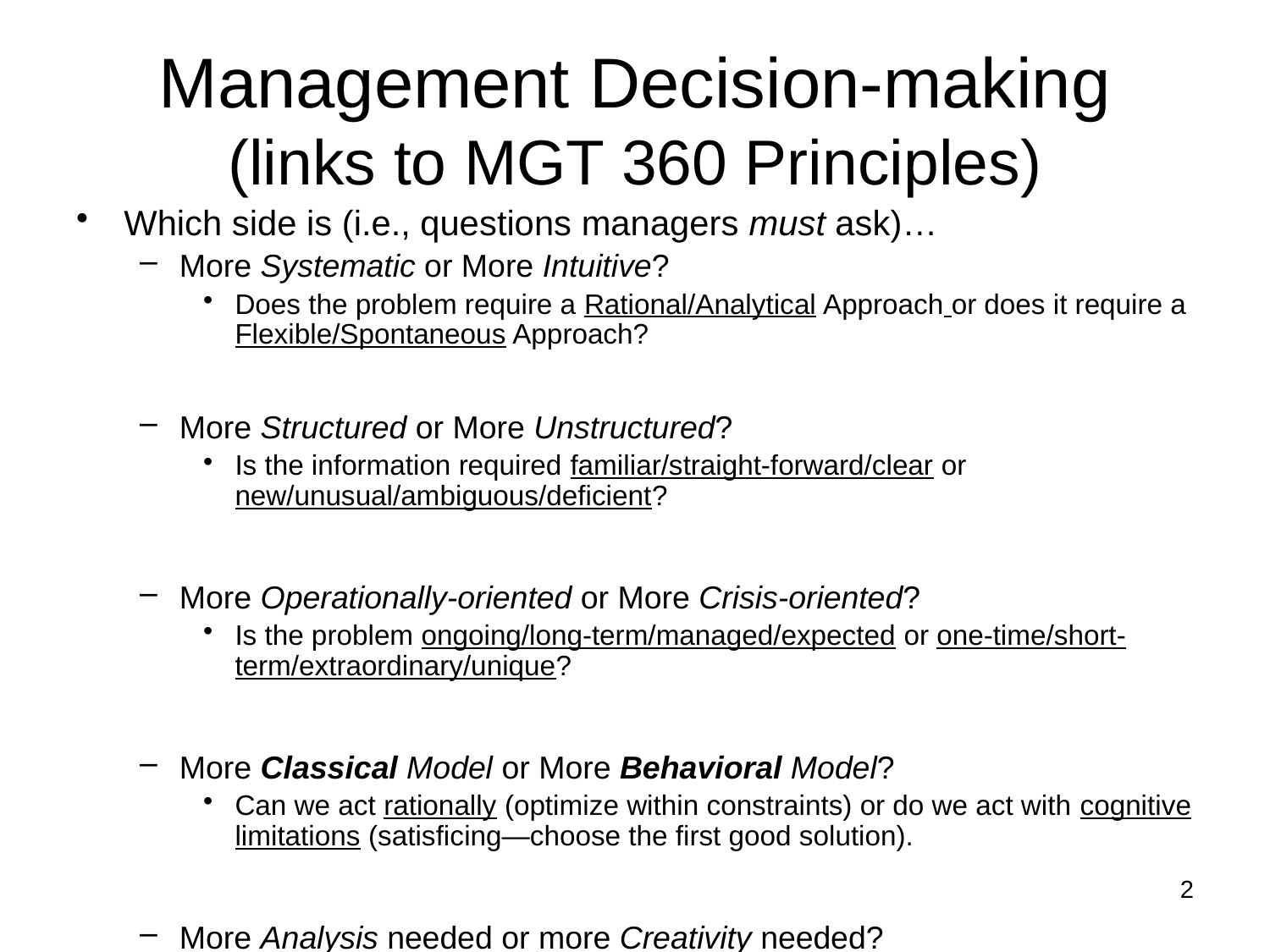

# Management Decision-making (links to MGT 360 Principles)
Which side is (i.e., questions managers must ask)…
More Systematic or More Intuitive?
Does the problem require a Rational/Analytical Approach or does it require a Flexible/Spontaneous Approach?

More Structured or More Unstructured?
Is the information required familiar/straight-forward/clear or new/unusual/ambiguous/deficient?

More Operationally-oriented or More Crisis-oriented?
Is the problem ongoing/long-term/managed/expected or one-time/short-term/extraordinary/unique?

More Classical Model or More Behavioral Model?
Can we act rationally (optimize within constraints) or do we act with cognitive limitations (satisficing—choose the first good solution).

More Analysis needed or more Creativity needed?
Will the existing paradigm work (broader and deeper analysis) or will we need a new paradigm (think completely differently)?

2